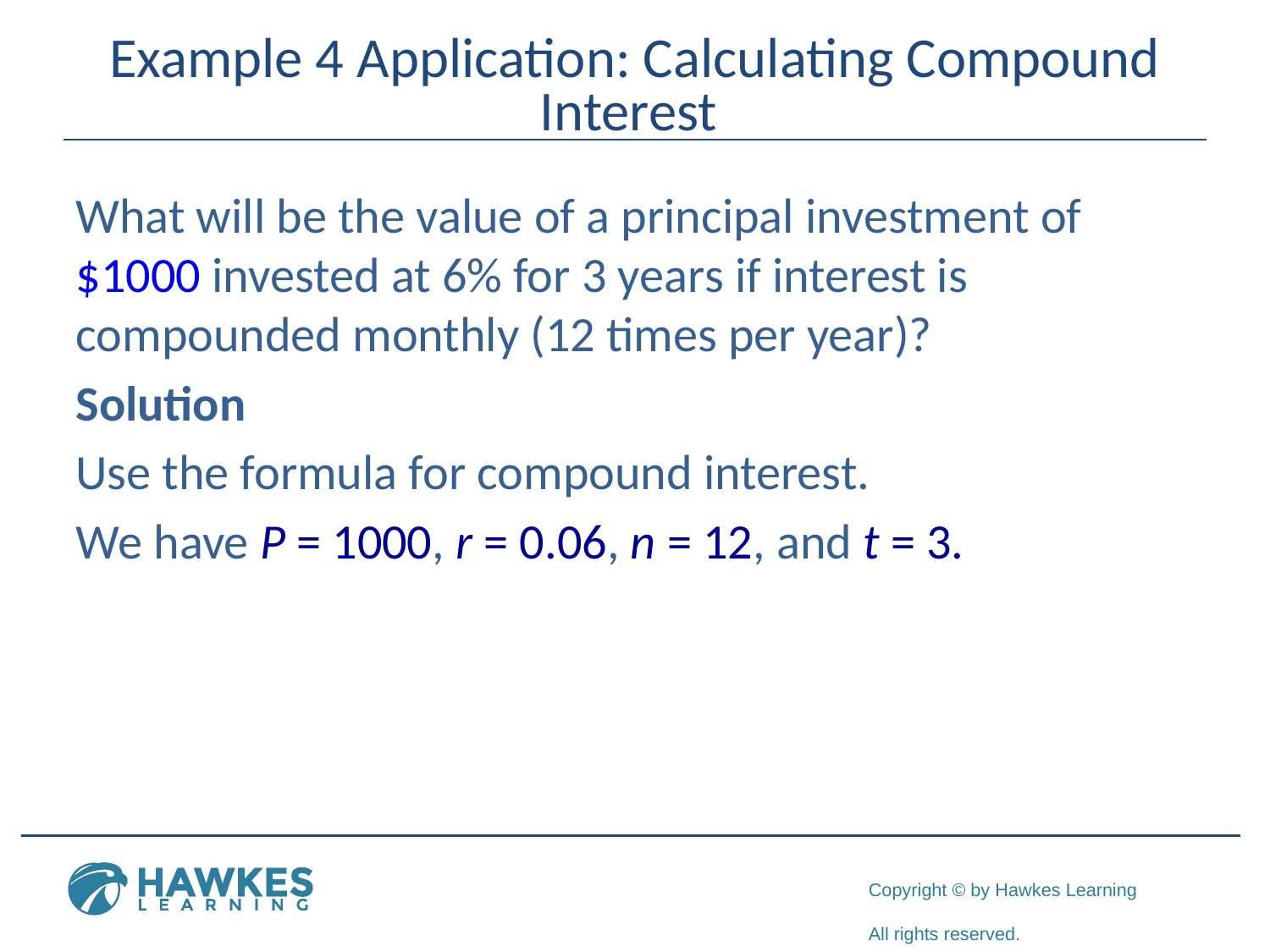

# Example 4 Application: Calculating Compound Interest
What will be the value of a principal investment of $1000 invested at 6% for 3 years if interest is compounded monthly (12 times per year)?
Solution
Use the formula for compound interest.
We have P = 1000, r = 0.06, n = 12, and t = 3.